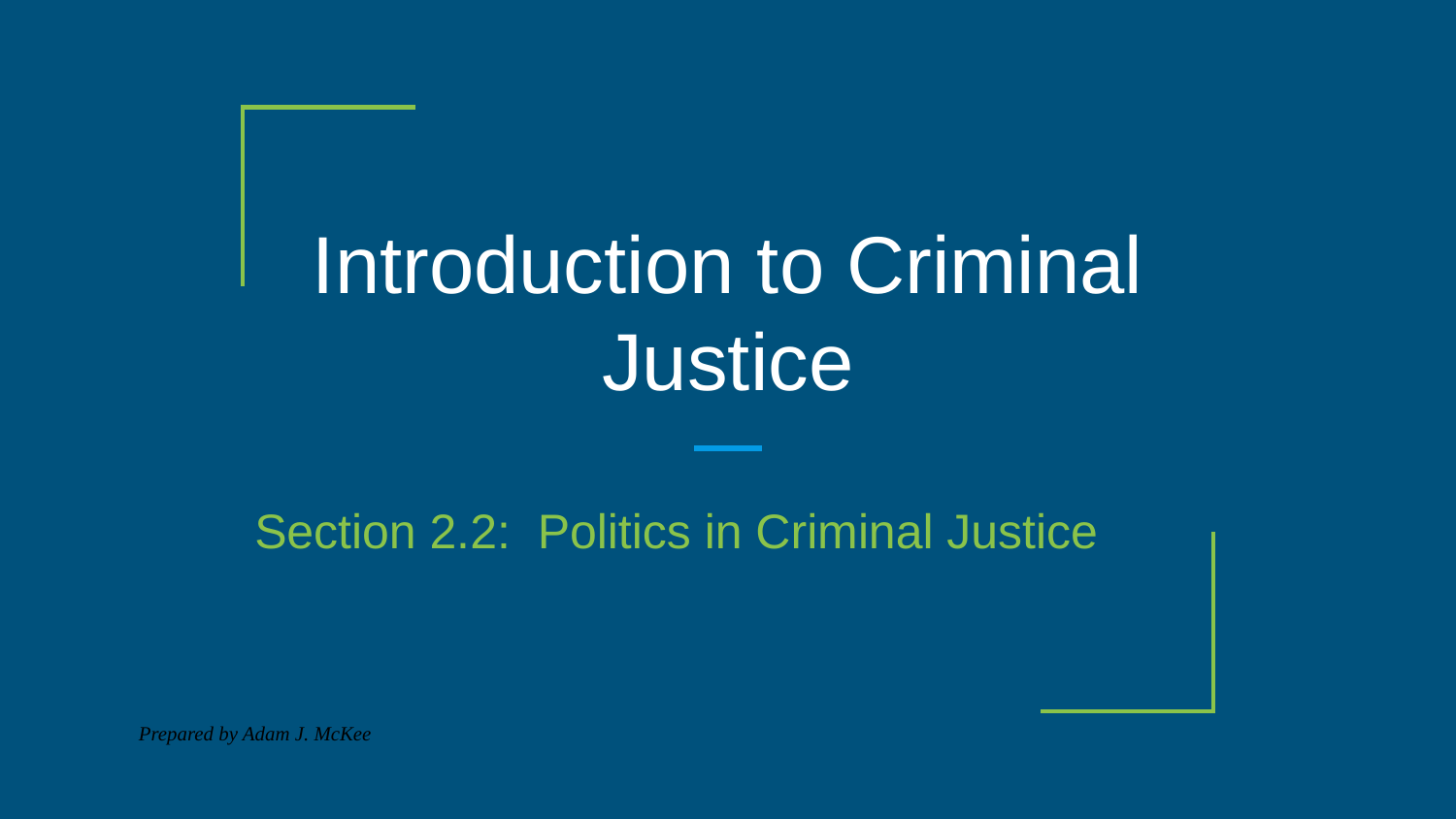

# Introduction to Criminal Justice
Section 2.2:  Politics in Criminal Justice
Prepared by Adam J. McKee